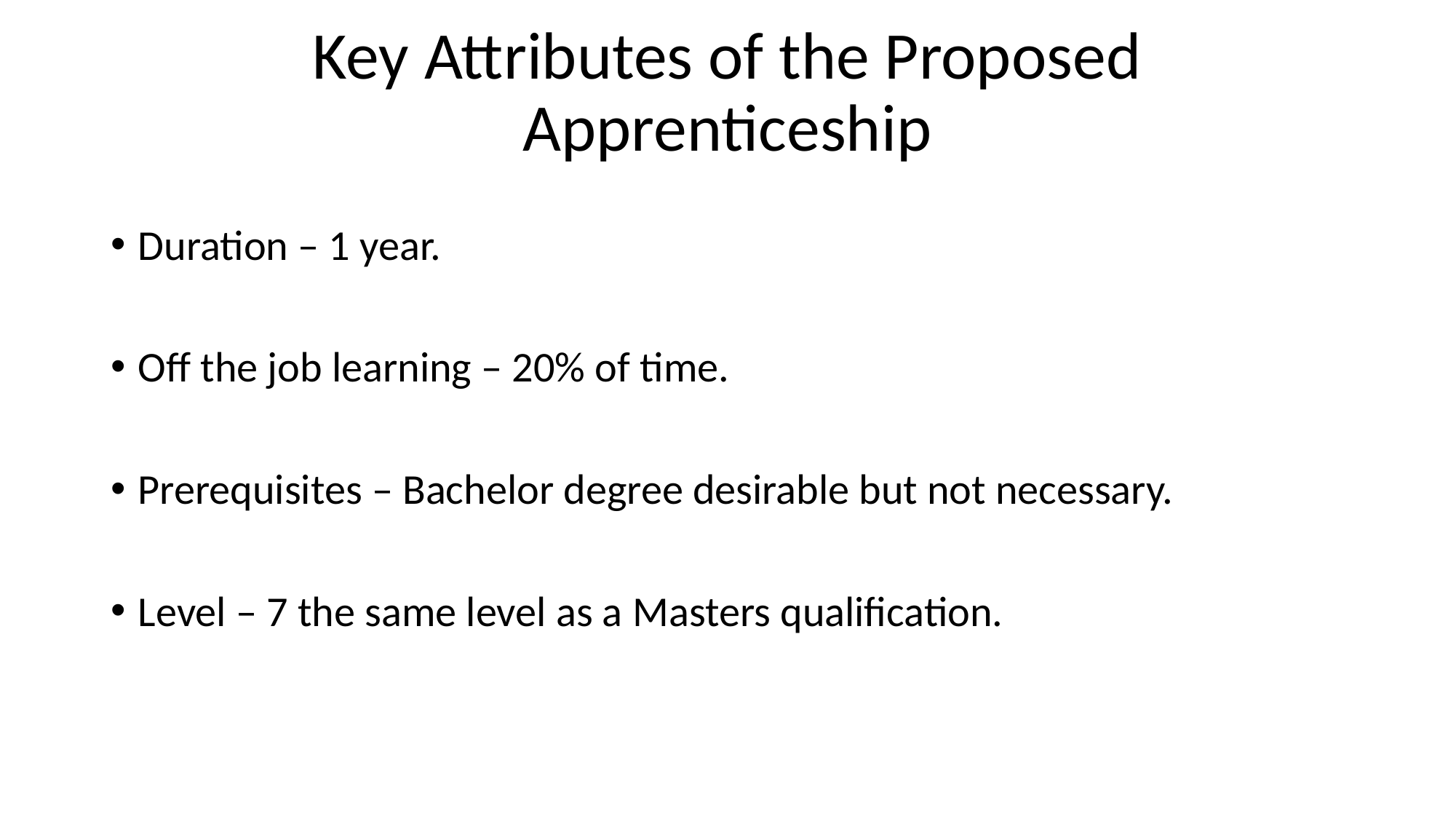

# Key Attributes of the Proposed Apprenticeship
Duration – 1 year.

Off the job learning – 20% of time.

Prerequisites – Bachelor degree desirable but not necessary.

Level – 7 the same level as a Masters qualification.